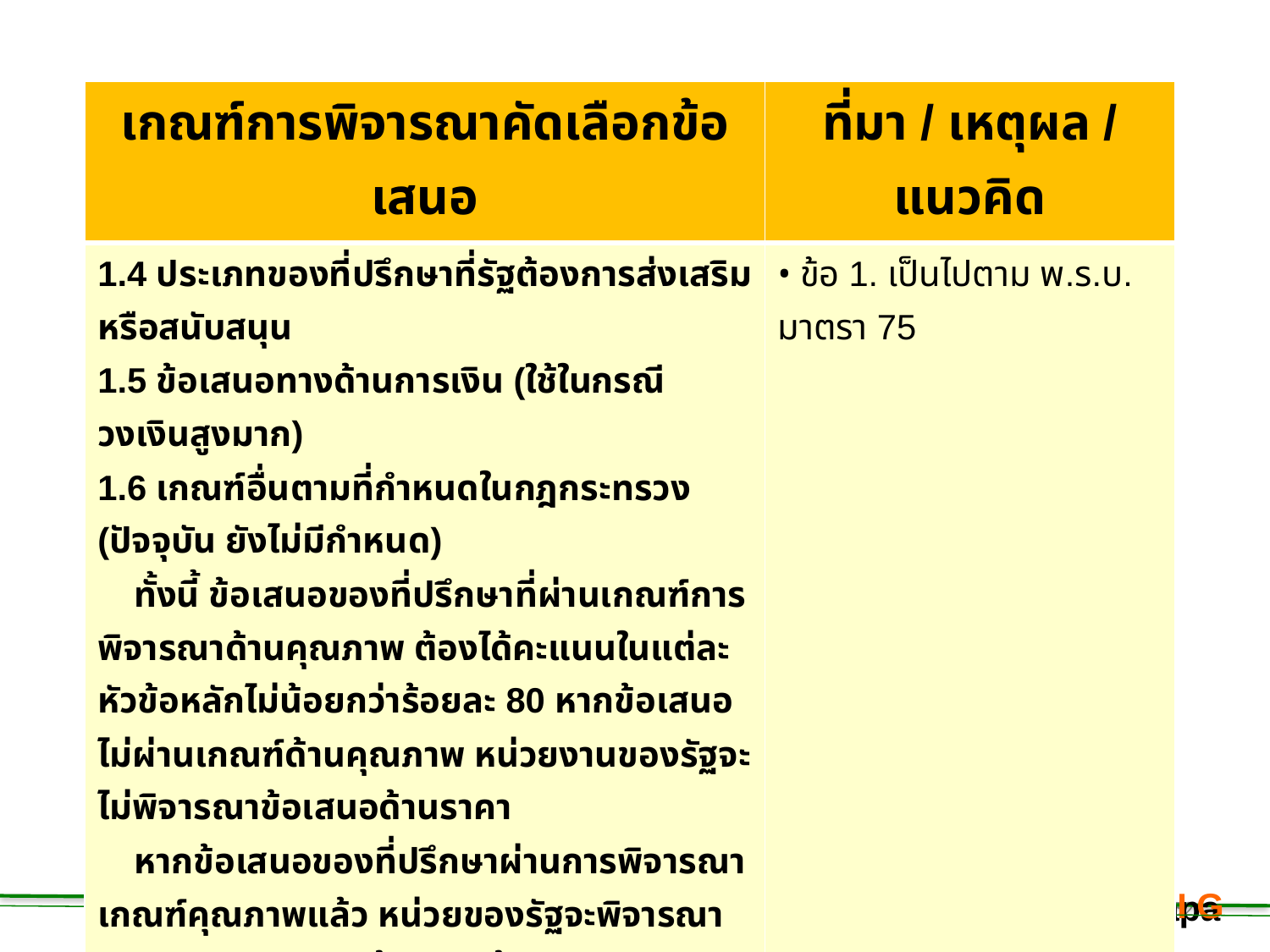

| เกณฑ์การพิจารณาคัดเลือกข้อเสนอ | ที่มา / เหตุผล / แนวคิด |
| --- | --- |
| 1.4 ประเภทของที่ปรึกษาที่รัฐต้องการส่งเสริมหรือสนับสนุน 1.5 ข้อเสนอทางด้านการเงิน (ใช้ในกรณีวงเงินสูงมาก) 1.6 เกณฑ์อื่นตามที่กำหนดในกฎกระทรวง (ปัจจุบัน ยังไม่มีกำหนด) ทั้งนี้ ข้อเสนอของที่ปรึกษาที่ผ่านเกณฑ์การพิจารณาด้านคุณภาพ ต้องได้คะแนนในแต่ละหัวข้อหลักไม่น้อยกว่าร้อยละ 80 หากข้อเสนอไม่ผ่านเกณฑ์ด้านคุณภาพ หน่วยงานของรัฐจะไม่พิจารณาข้อเสนอด้านราคา หากข้อเสนอของที่ปรึกษาผ่านการพิจารณาเกณฑ์คุณภาพแล้ว หน่วยของรัฐจะพิจารณาความเหมาะสมของข้อเสนอด้านราคา และรวมทั้งเจรจาต่อรองอัตราค่าจ้างที่ปรึกษาและอื่น ฯ ตามความเหมาะสมและเป็นไปตามหลักเกณฑ์การคำนวณอัตราค่าจ้างที่ปรึกษาตามระเบียบและกฎหมายที่เกี่ยวข้องต่อไป | • ข้อ 1. เป็นไปตาม พ.ร.บ. มาตรา 75 |
Natchanon  Siriphongsurapa
 C    O P Y R I G H T
C
52